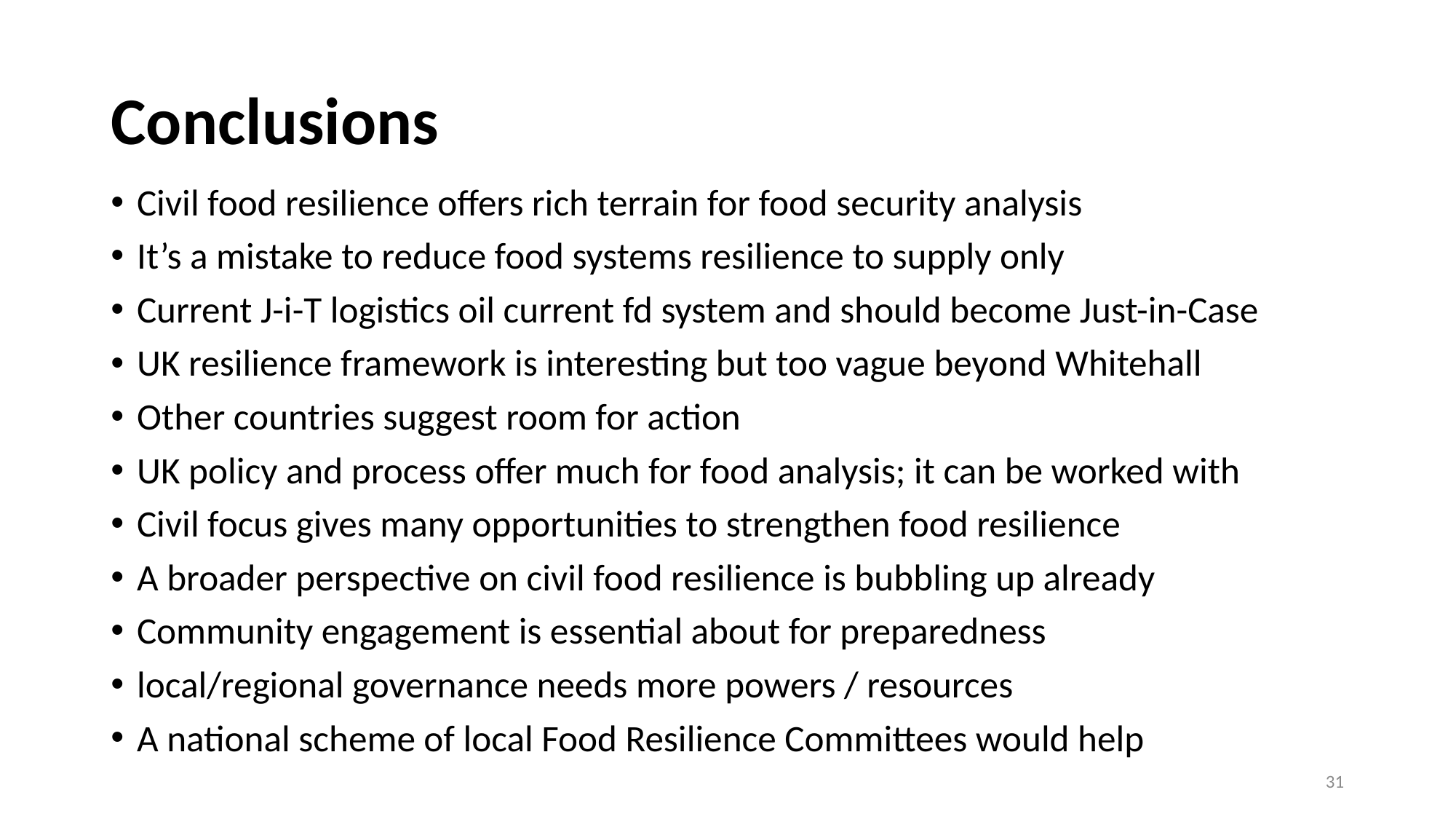

# Conclusions
Civil food resilience offers rich terrain for food security analysis
It’s a mistake to reduce food systems resilience to supply only
Current J-i-T logistics oil current fd system and should become Just-in-Case
UK resilience framework is interesting but too vague beyond Whitehall
Other countries suggest room for action
UK policy and process offer much for food analysis; it can be worked with
Civil focus gives many opportunities to strengthen food resilience
A broader perspective on civil food resilience is bubbling up already
Community engagement is essential about for preparedness
local/regional governance needs more powers / resources
A national scheme of local Food Resilience Committees would help

31